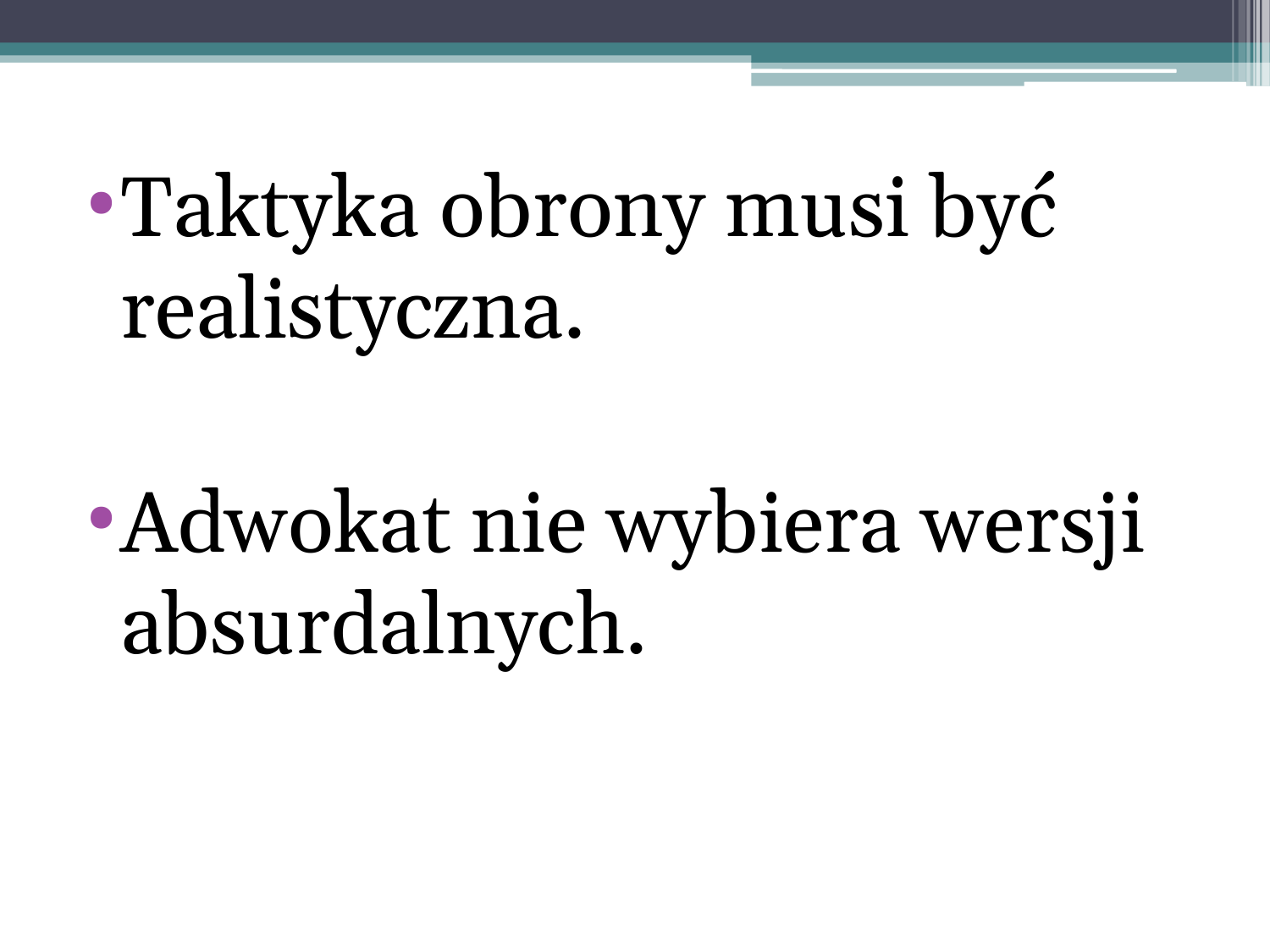

Taktyka obrony musi być realistyczna.

Adwokat nie wybiera wersji absurdalnych.